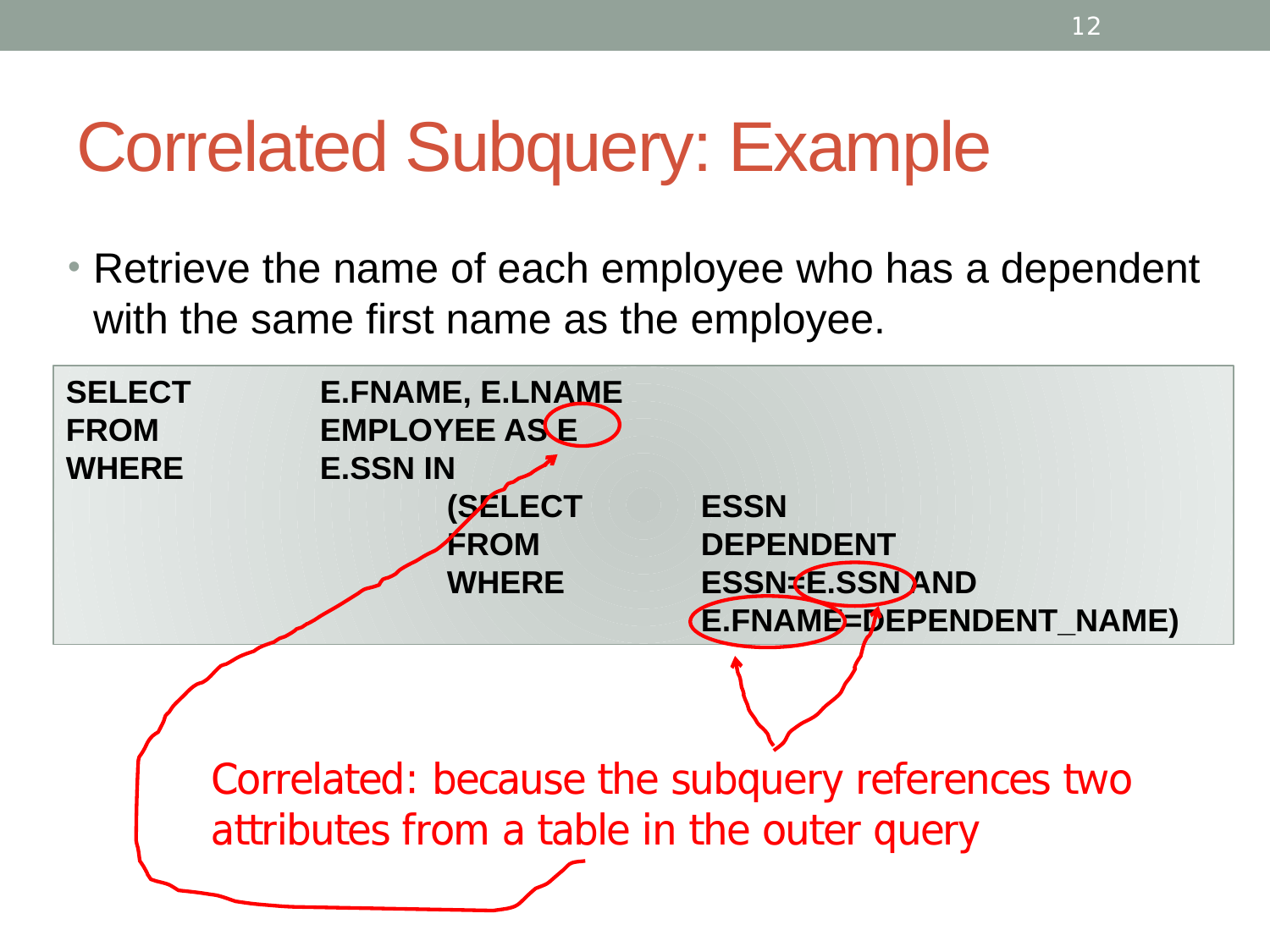

12
# Correlated Subquery: Example
Retrieve the name of each employee who has a dependent with the same first name as the employee.
SELECT  	E.FNAME, E.LNAME
FROM		EMPLOYEE AS E
WHERE		E.SSN IN
			(SELECT	ESSN
			FROM		DEPENDENT
			WHERE		ESSN=E.SSN AND
					E.FNAME=DEPENDENT_NAME)

Correlated: because the subquery references two attributes from a table in the outer query